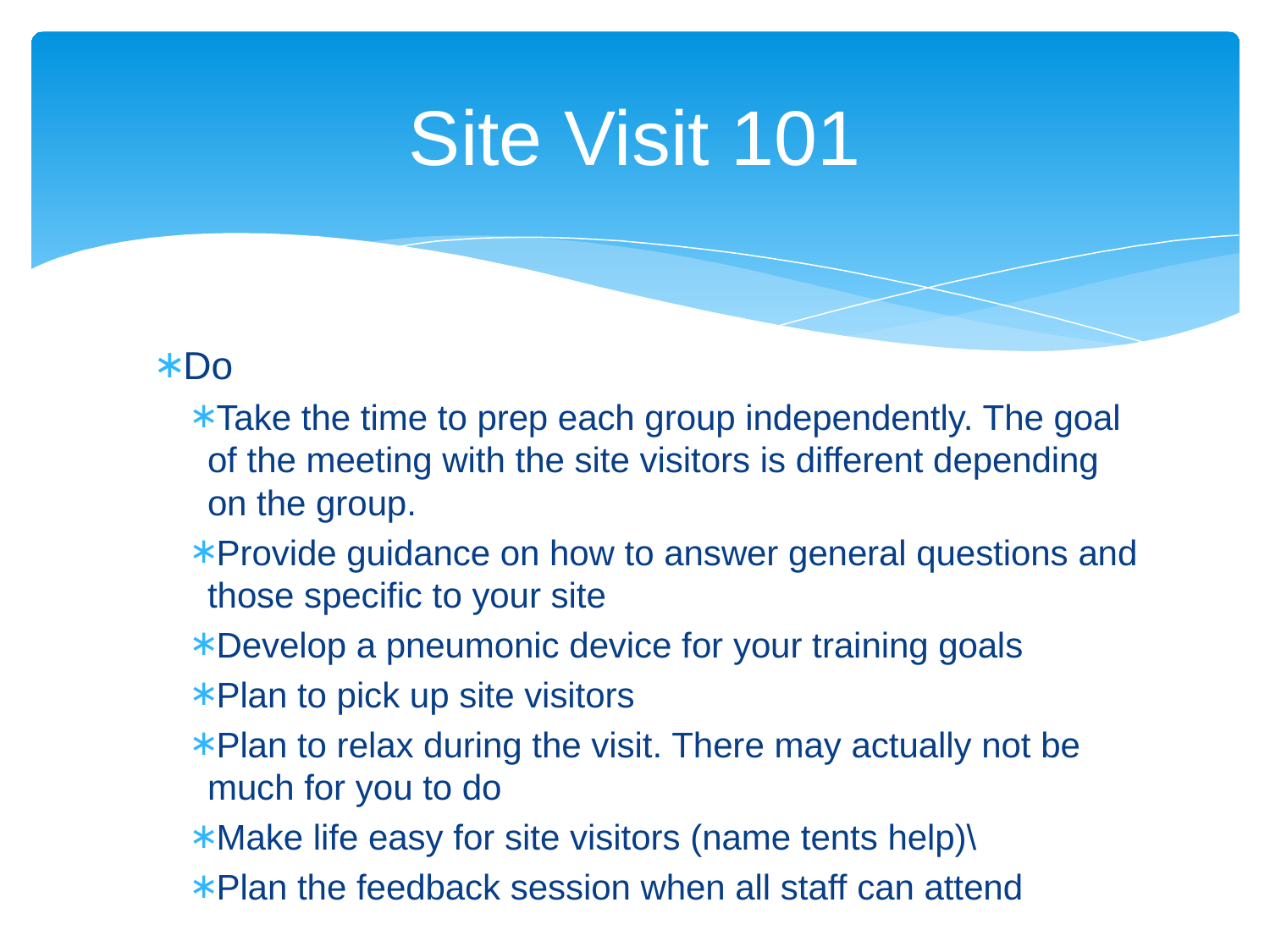

# Site Visit 101
Do
Take the time to prep each group independently. The goal of the meeting with the site visitors is different depending on the group.
Provide guidance on how to answer general questions and those specific to your site
Develop a pneumonic device for your training goals
Plan to pick up site visitors
Plan to relax during the visit. There may actually not be much for you to do
Make life easy for site visitors (name tents help)\
Plan the feedback session when all staff can attend